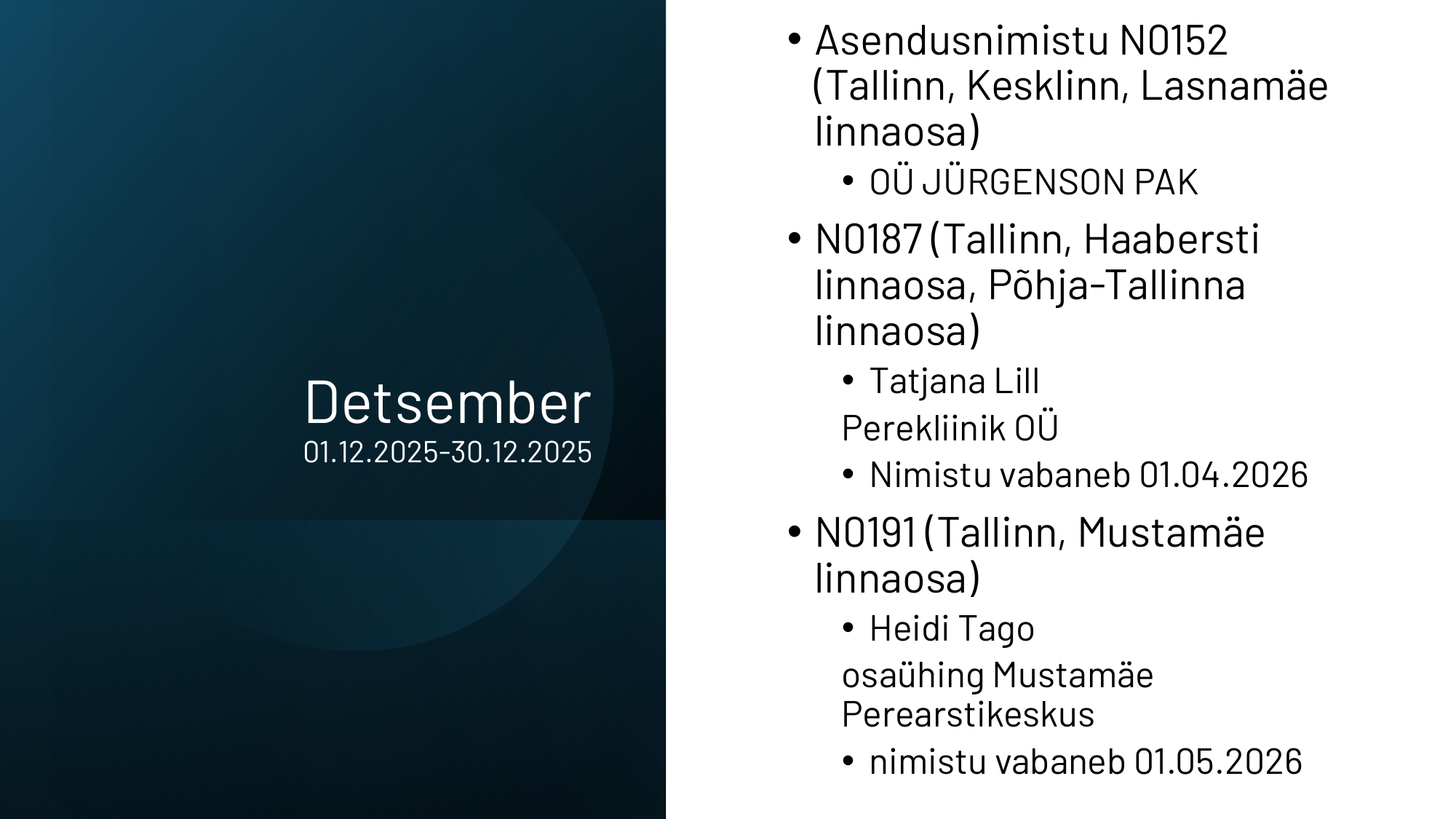

Asendusnimistu N0152 (Tallinn, Kesklinn, Lasnamäe linnaosa)
OÜ JÜRGENSON PAK
N0187 (Tallinn, Haabersti linnaosa, Põhja-Tallinna linnaosa)
Tatjana Lill
Perekliinik OÜ
Nimistu vabaneb 01.04.2026
N0191 (Tallinn, Mustamäe linnaosa)
Heidi Tago
osaühing Mustamäe Perearstikeskus
nimistu vabaneb 01.05.2026

# Detsember 01.12.2025-30.12.2025